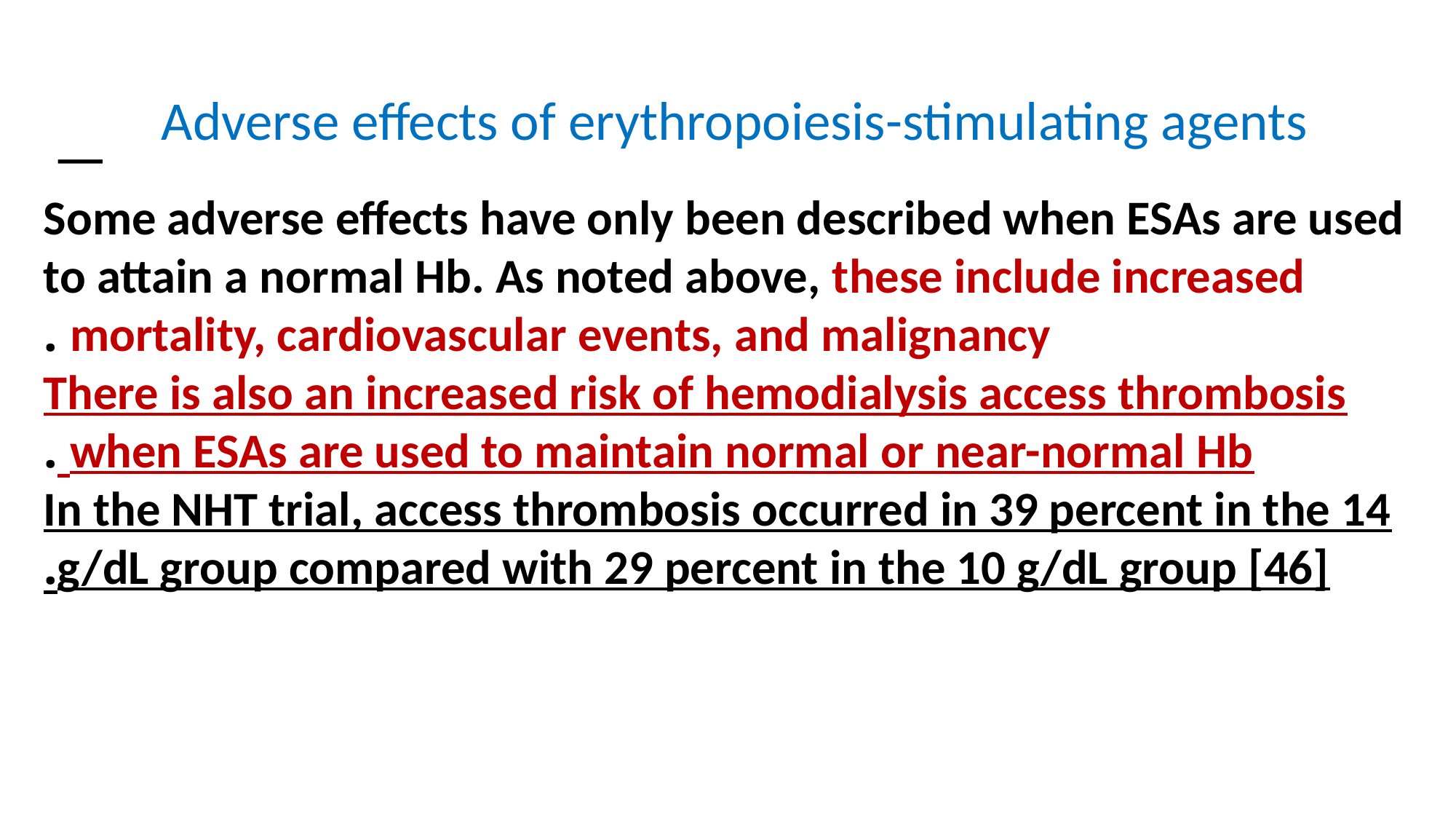

# Adverse effects of erythropoiesis-stimulating agents
—
Some adverse effects have only been described when ESAs are used to attain a normal Hb. As noted above, these include increased mortality, cardiovascular events, and malignancy .
There is also an increased risk of hemodialysis access thrombosis when ESAs are used to maintain normal or near-normal Hb .
In the NHT trial, access thrombosis occurred in 39 percent in the 14 g/dL group compared with 29 percent in the 10 g/dL group [46].